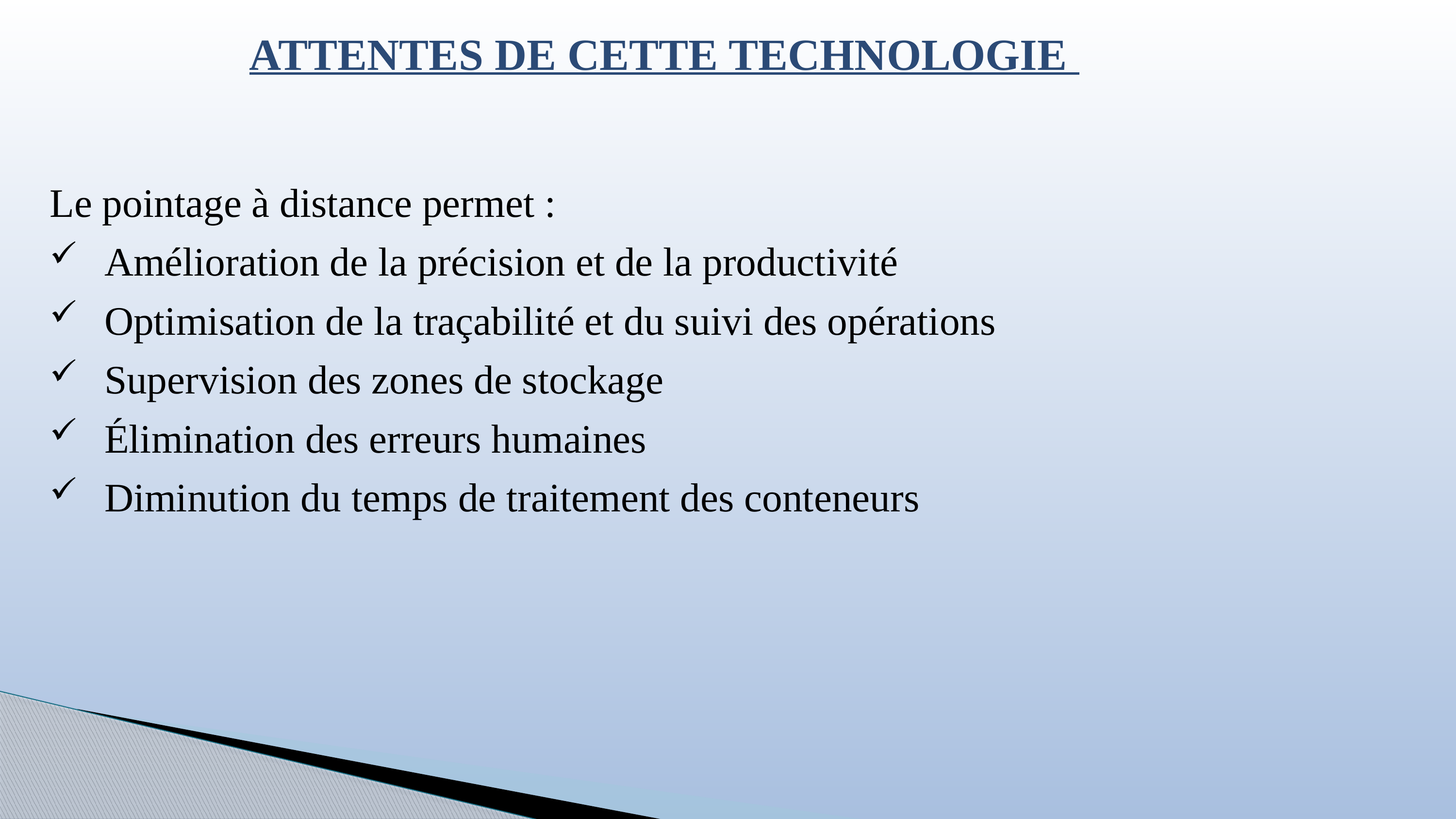

ATTENTES DE CETTE TECHNOLOGIE
Le pointage à distance permet :
Amélioration de la précision et de la productivité
Optimisation de la traçabilité et du suivi des opérations
Supervision des zones de stockage
Élimination des erreurs humaines
Diminution du temps de traitement des conteneurs